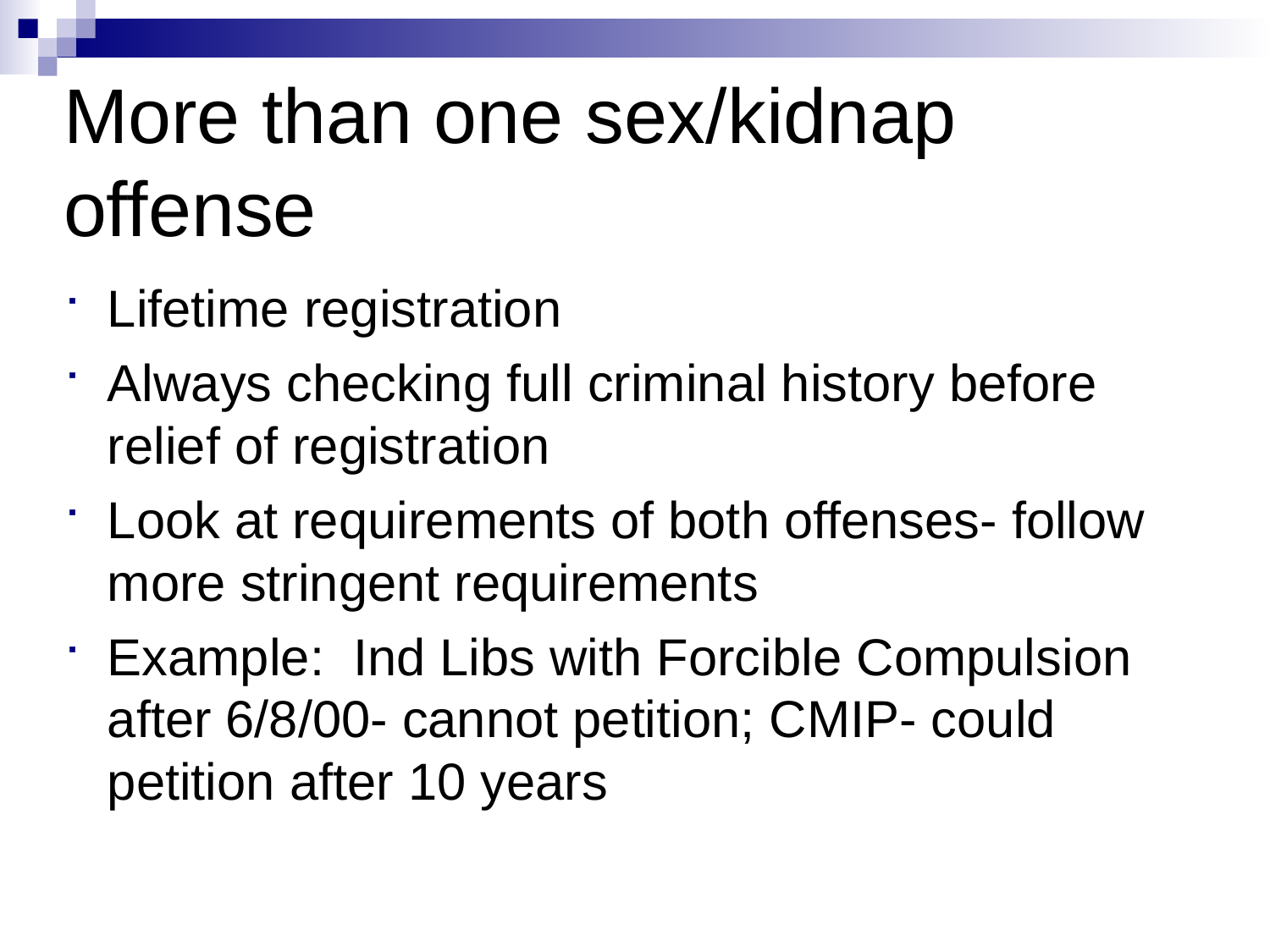

# More than one sex/kidnap offense
Lifetime registration
Always checking full criminal history before relief of registration
Look at requirements of both offenses- follow more stringent requirements
Example:  Ind Libs with Forcible Compulsion after 6/8/00- cannot petition; CMIP- could petition after 10 years